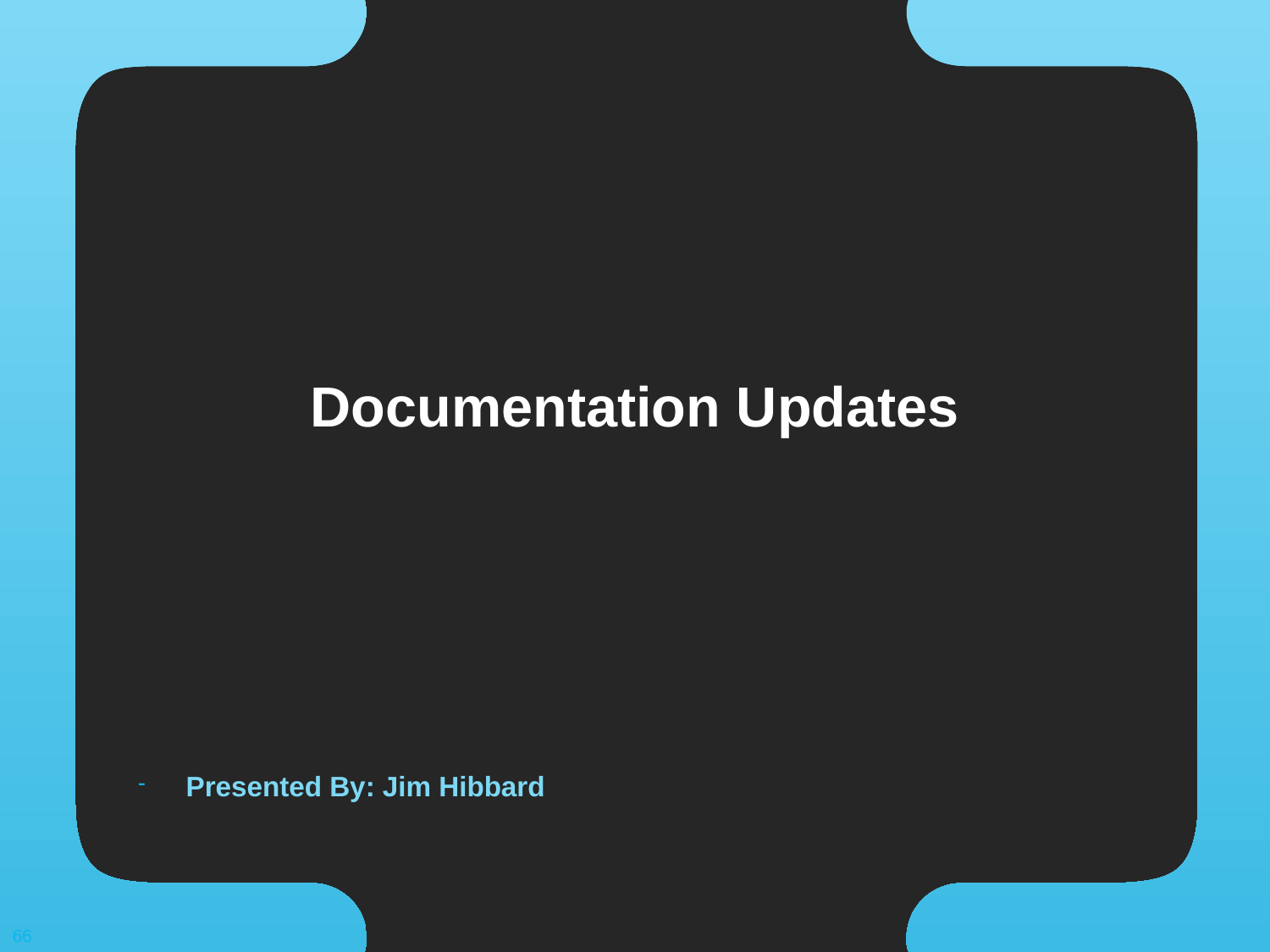

# Documentation Updates
Presented By: Jim Hibbard
66